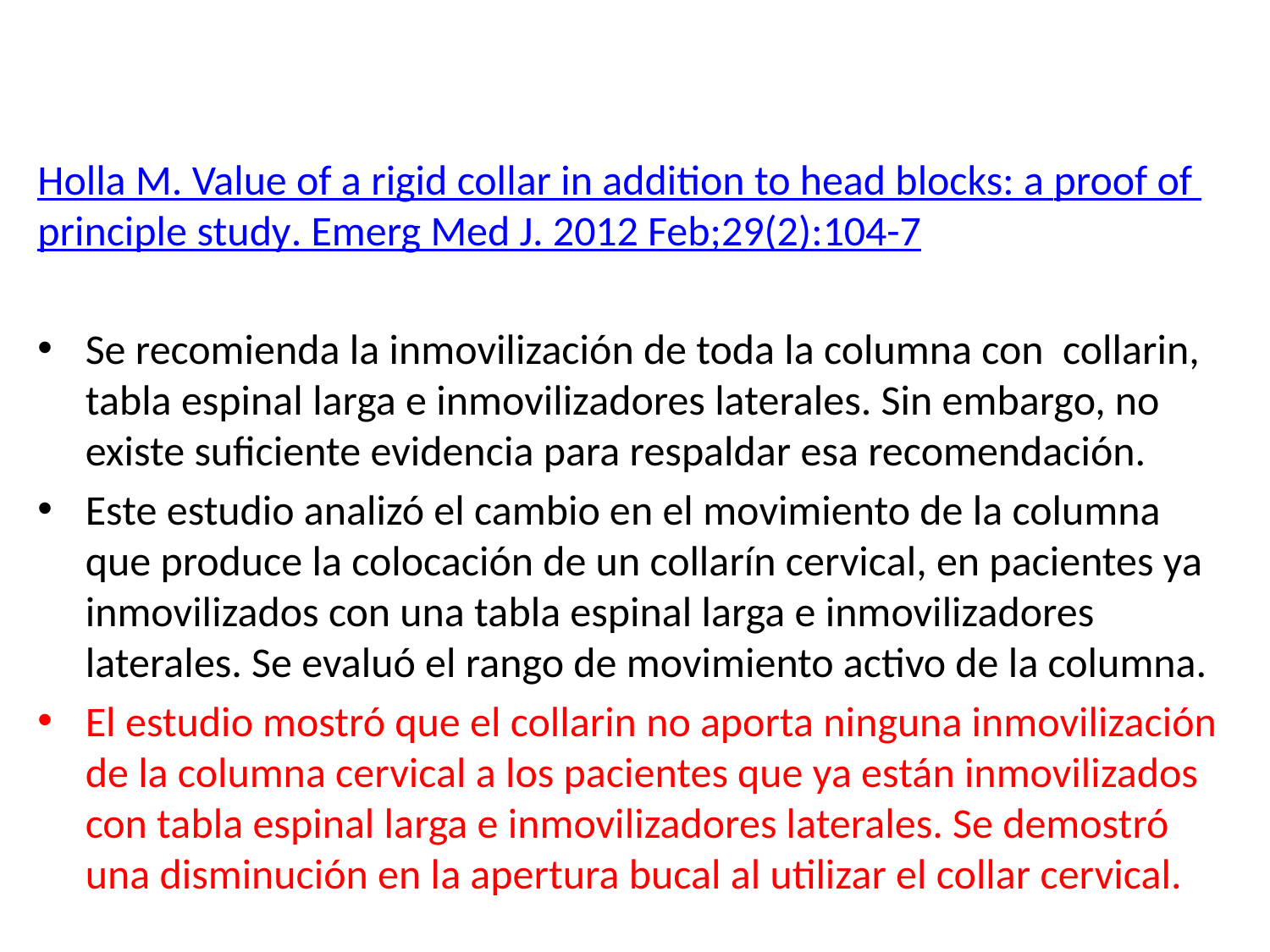

#
Holla M. Value of a rigid collar in addition to head blocks: a proof of principle study. Emerg Med J. 2012 Feb;29(2):104-7

Se recomienda la inmovilización de toda la columna con  collarin, tabla espinal larga e inmovilizadores laterales. Sin embargo, no existe suficiente evidencia para respaldar esa recomendación.
Este estudio analizó el cambio en el movimiento de la columna que produce la colocación de un collarín cervical, en pacientes ya inmovilizados con una tabla espinal larga e inmovilizadores laterales. Se evaluó el rango de movimiento activo de la columna.
El estudio mostró que el collarin no aporta ninguna inmovilización de la columna cervical a los pacientes que ya están inmovilizados con tabla espinal larga e inmovilizadores laterales. Se demostró una disminución en la apertura bucal al utilizar el collar cervical.